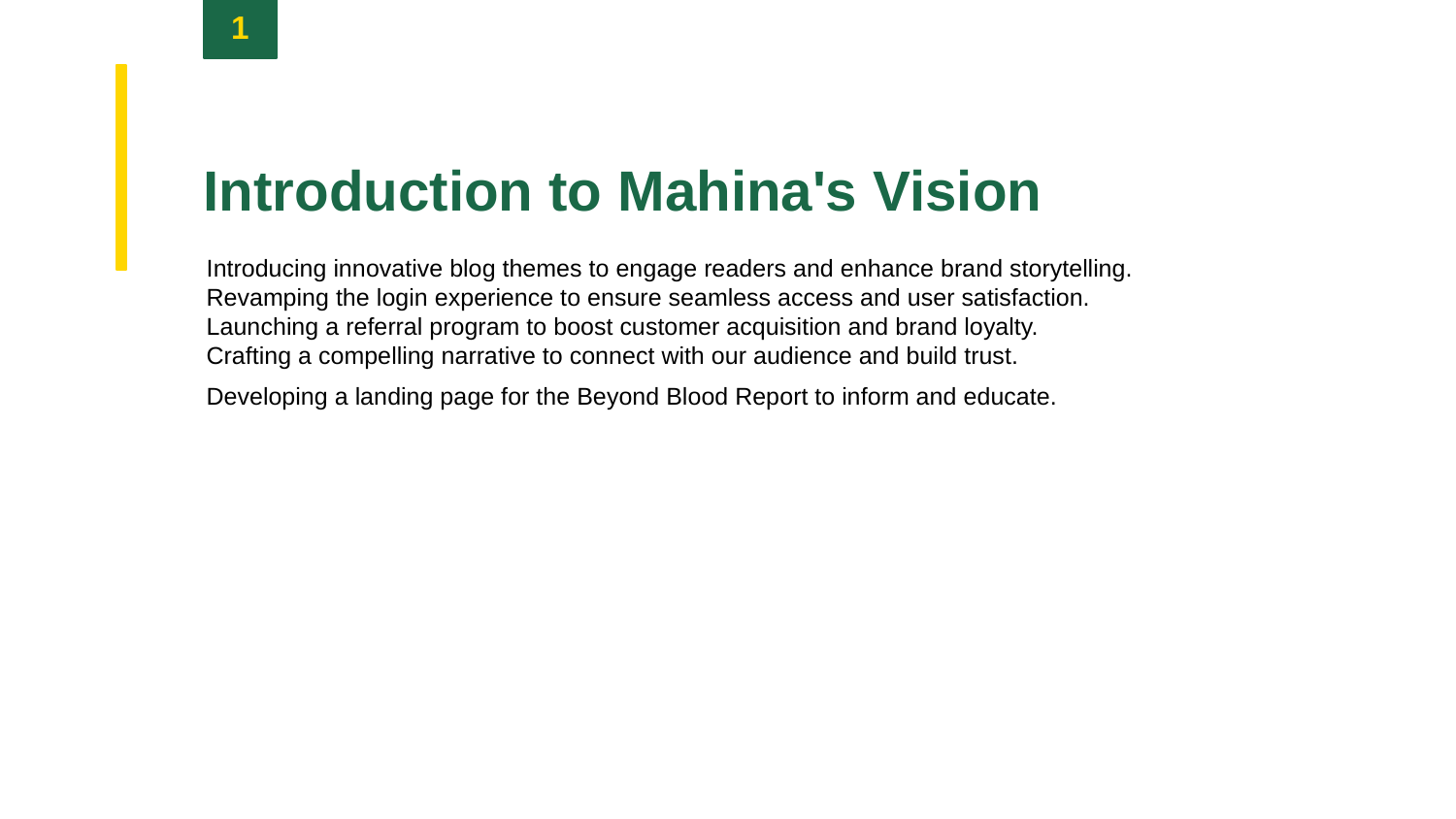

1

Introduction to Mahina's Vision
Introducing innovative blog themes to engage readers and enhance brand storytelling.
Revamping the login experience to ensure seamless access and user satisfaction.
Launching a referral program to boost customer acquisition and brand loyalty.
Crafting a compelling narrative to connect with our audience and build trust.
Developing a landing page for the Beyond Blood Report to inform and educate.